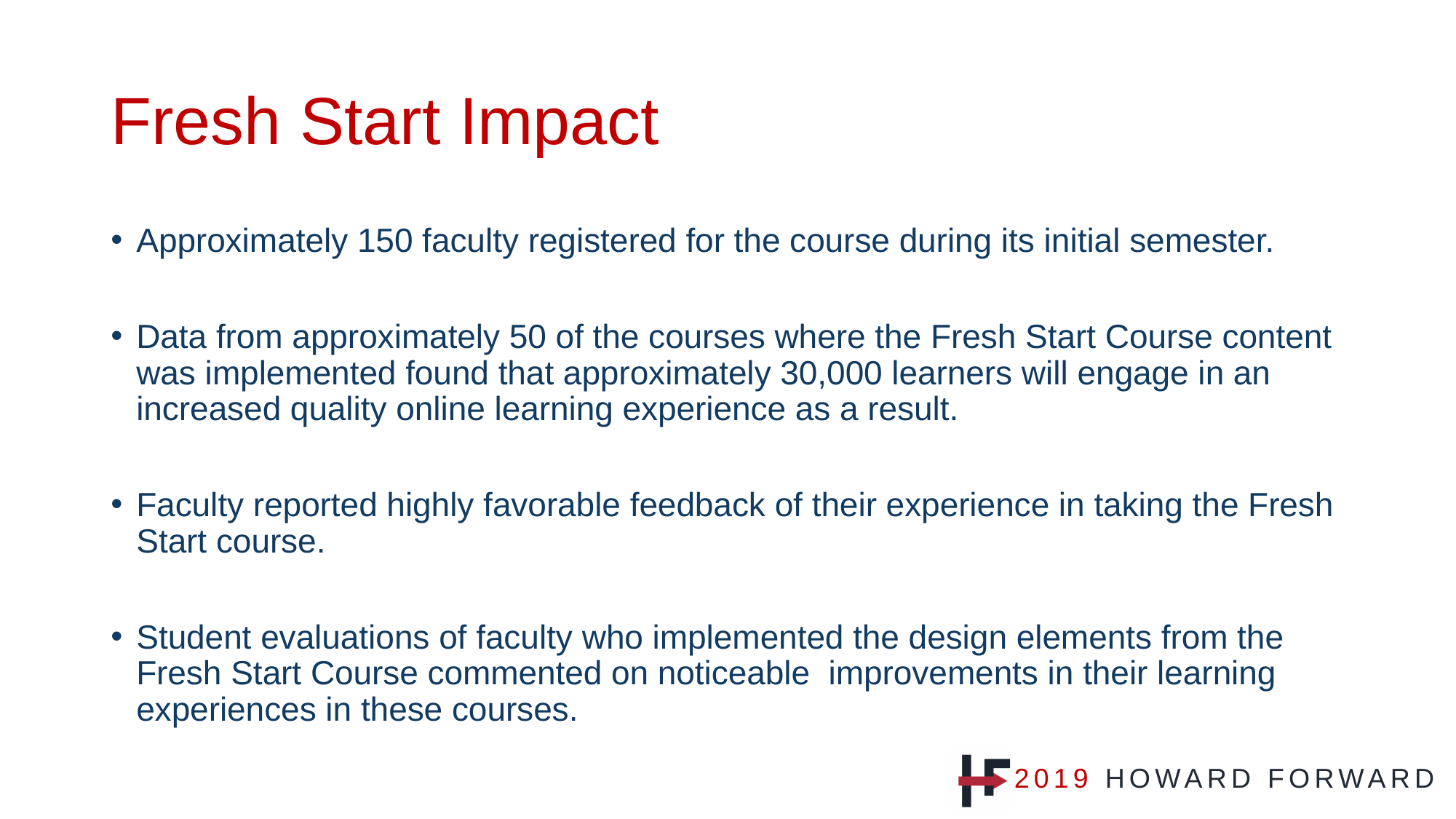

# Fresh Start Impact
Approximately 150 faculty registered for the course during its initial semester.

Data from approximately 50 of the courses where the Fresh Start Course content was implemented found that approximately 30,000 learners will engage in an increased quality online learning experience as a result.

Faculty reported highly favorable feedback of their experience in taking the Fresh Start course.

Student evaluations of faculty who implemented the design elements from the Fresh Start Course commented on noticeable  improvements in their learning experiences in these courses.